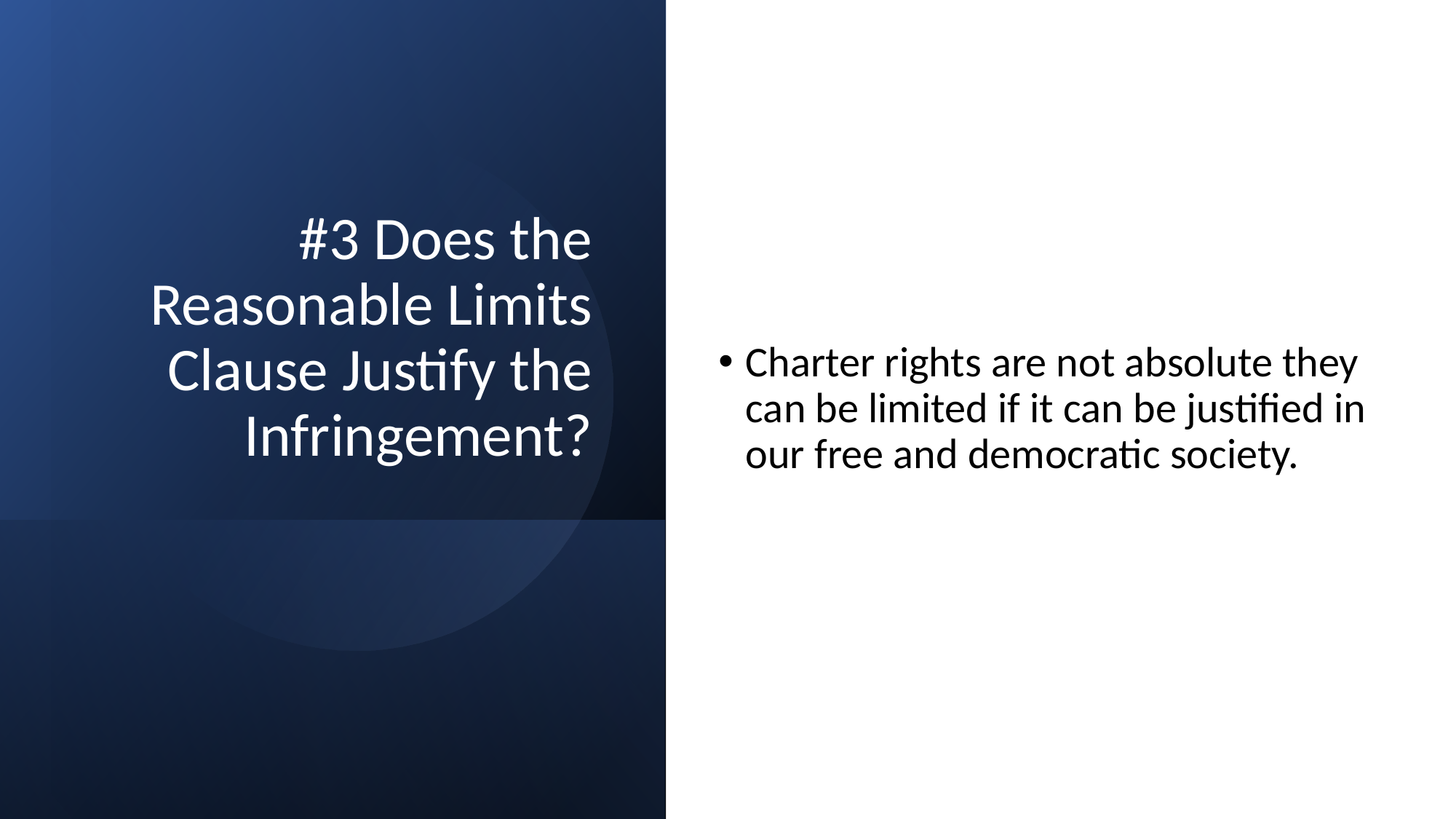

# #3 Does the Reasonable Limits Clause Justify the Infringement?

Charter rights are not absolute they can be limited if it can be justified in our free and democratic society.